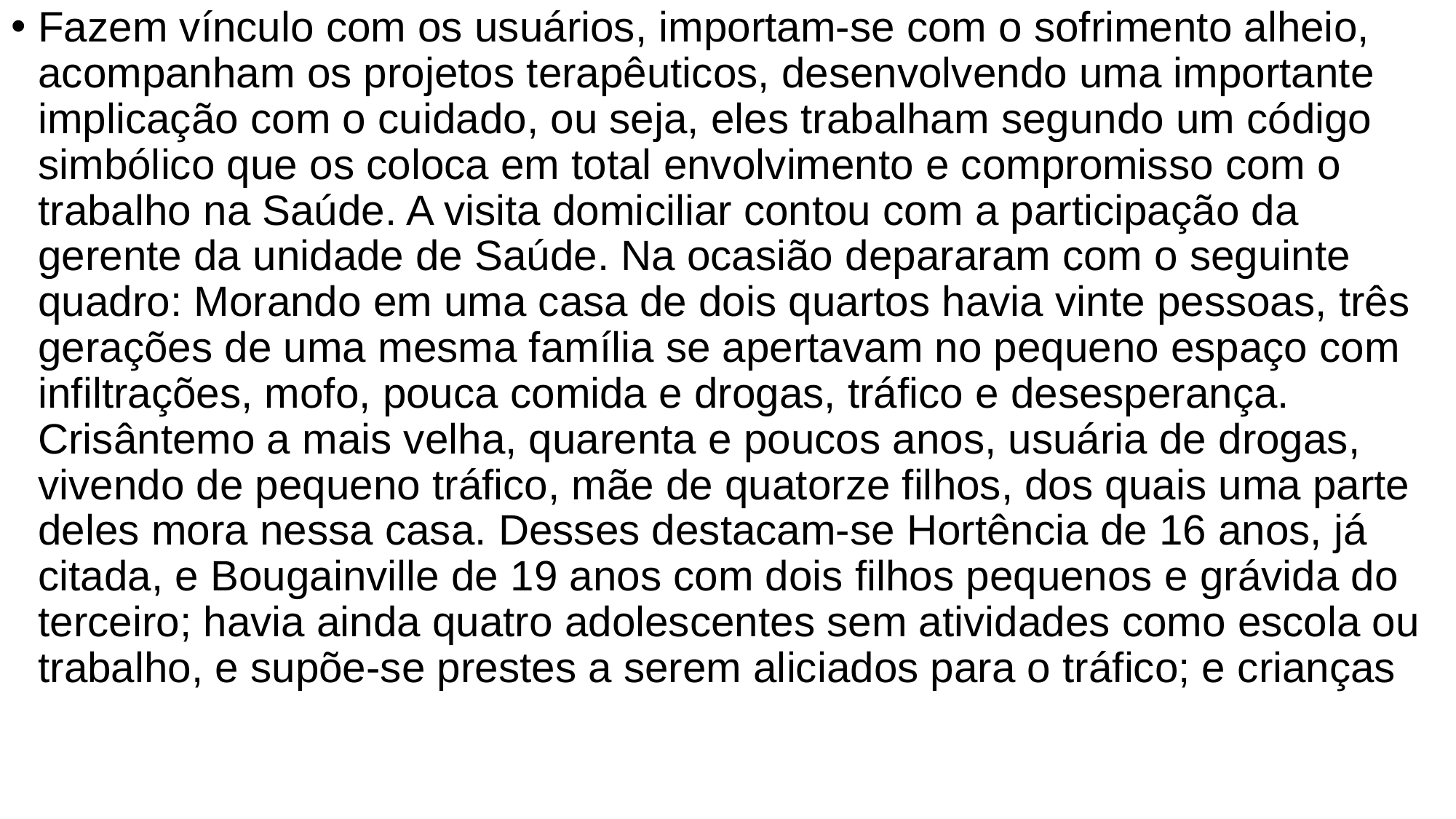

Fazem vínculo com os usuários, importam-se com o sofrimento alheio, acompanham os projetos terapêuticos, desenvolvendo uma importante implicação com o cuidado, ou seja, eles trabalham segundo um código simbólico que os coloca em total envolvimento e compromisso com o trabalho na Saúde. A visita domiciliar contou com a participação da gerente da unidade de Saúde. Na ocasião depararam com o seguinte quadro: Morando em uma casa de dois quartos havia vinte pessoas, três gerações de uma mesma família se apertavam no pequeno espaço com infiltrações, mofo, pouca comida e drogas, tráfico e desesperança. Crisântemo a mais velha, quarenta e poucos anos, usuária de drogas, vivendo de pequeno tráfico, mãe de quatorze filhos, dos quais uma parte deles mora nessa casa. Desses destacam-se Hortência de 16 anos, já citada, e Bougainville de 19 anos com dois filhos pequenos e grávida do terceiro; havia ainda quatro adolescentes sem atividades como escola ou trabalho, e supõe-se prestes a serem aliciados para o tráfico; e crianças